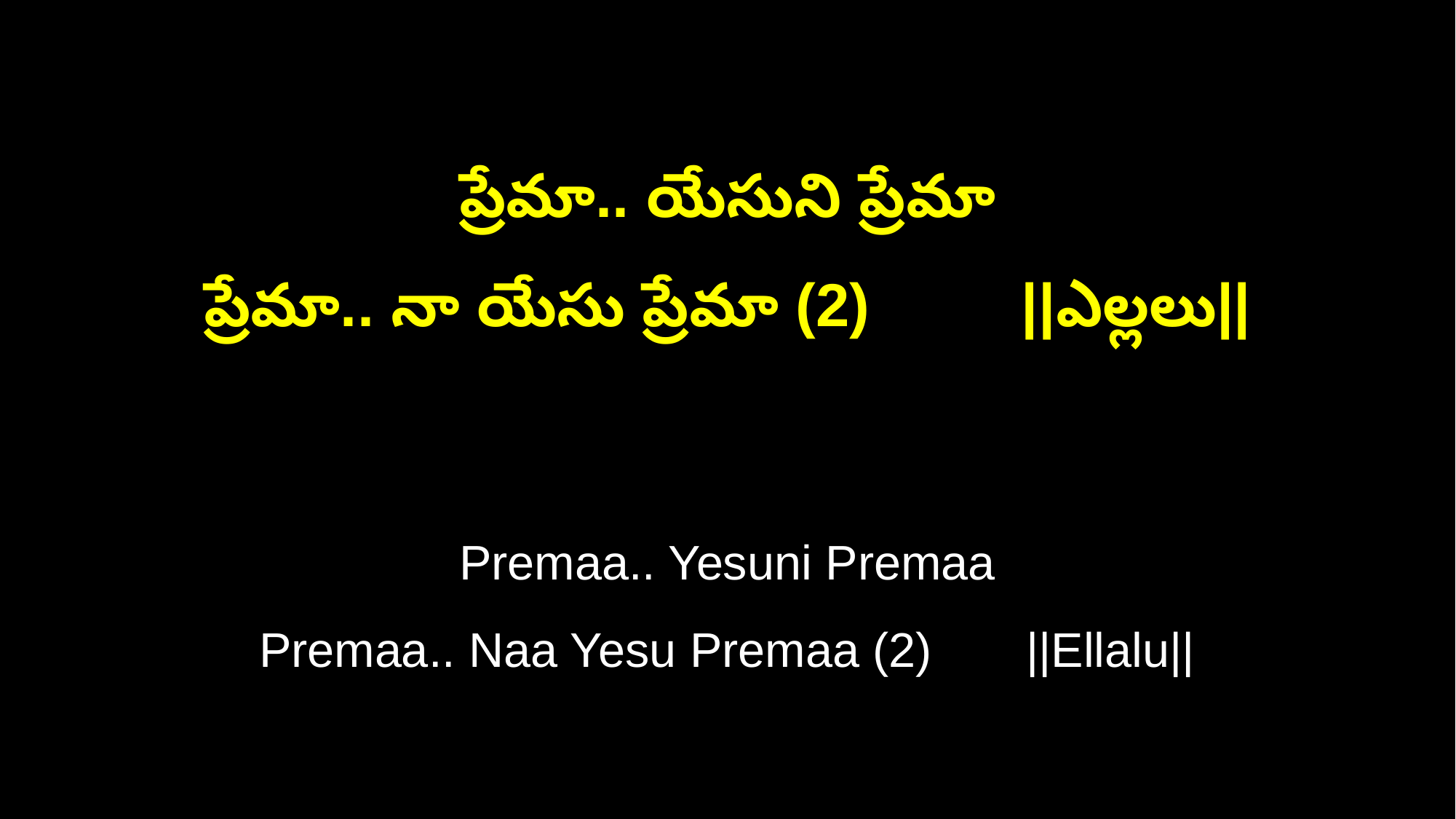

ప్రేమా.. యేసుని ప్రేమా
ప్రేమా.. నా యేసు ప్రేమా (2)         ||ఎల్లలు||
Premaa.. Yesuni Premaa
Premaa.. Naa Yesu Premaa (2)       ||Ellalu||